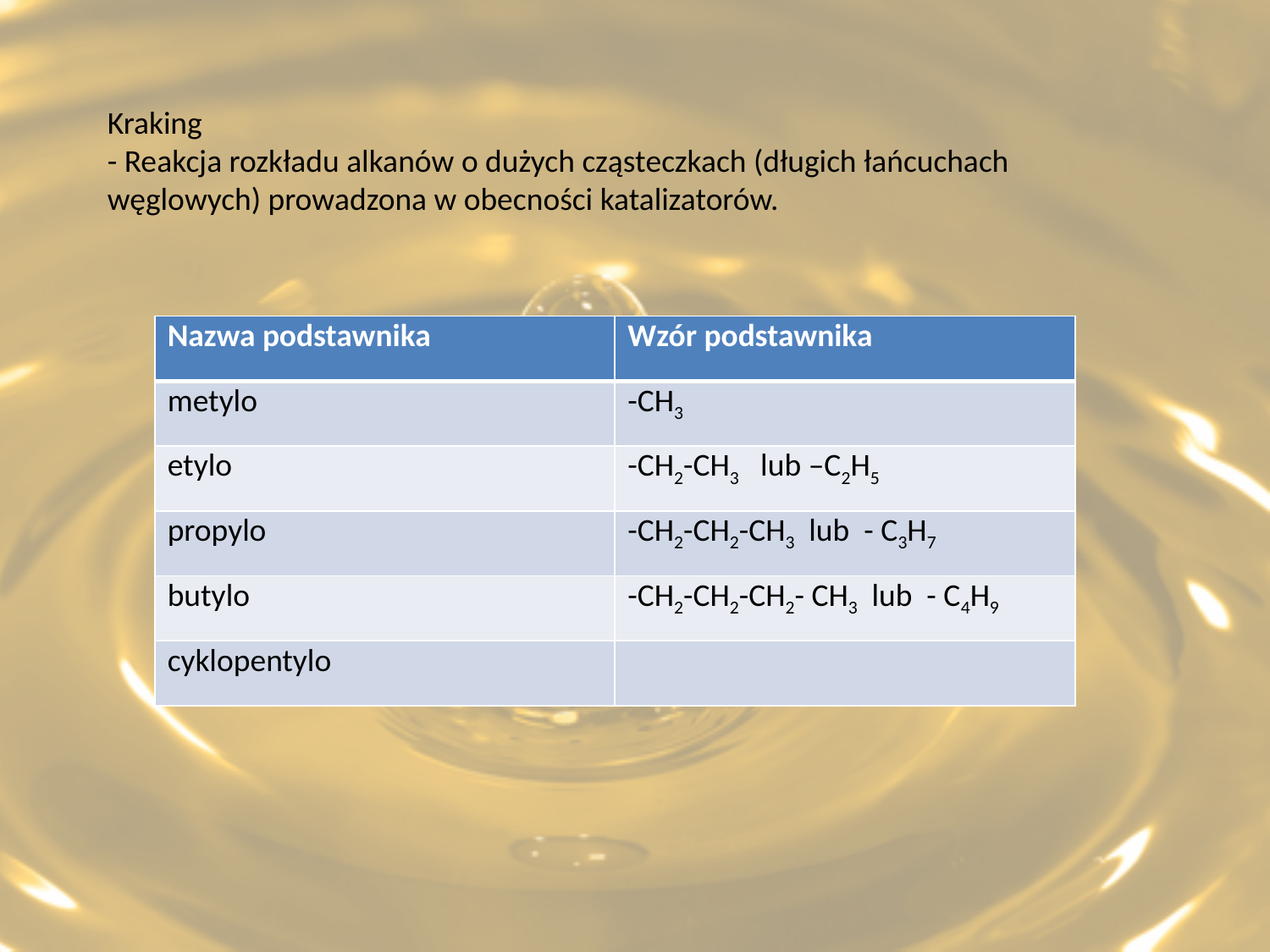

Kraking
- Reakcja rozkładu alkanów o dużych cząsteczkach (długich łańcuchach węglowych) prowadzona w obecności katalizatorów.
| Nazwa podstawnika | Wzór podstawnika |
| --- | --- |
| metylo | -CH3 |
| etylo | -CH2-CH3 lub –C2H5 |
| propylo | -CH2-CH2-CH3 lub - C3H7 |
| butylo | -CH2-CH2-CH2- CH3 lub - C4H9 |
| cyklopentylo |  |